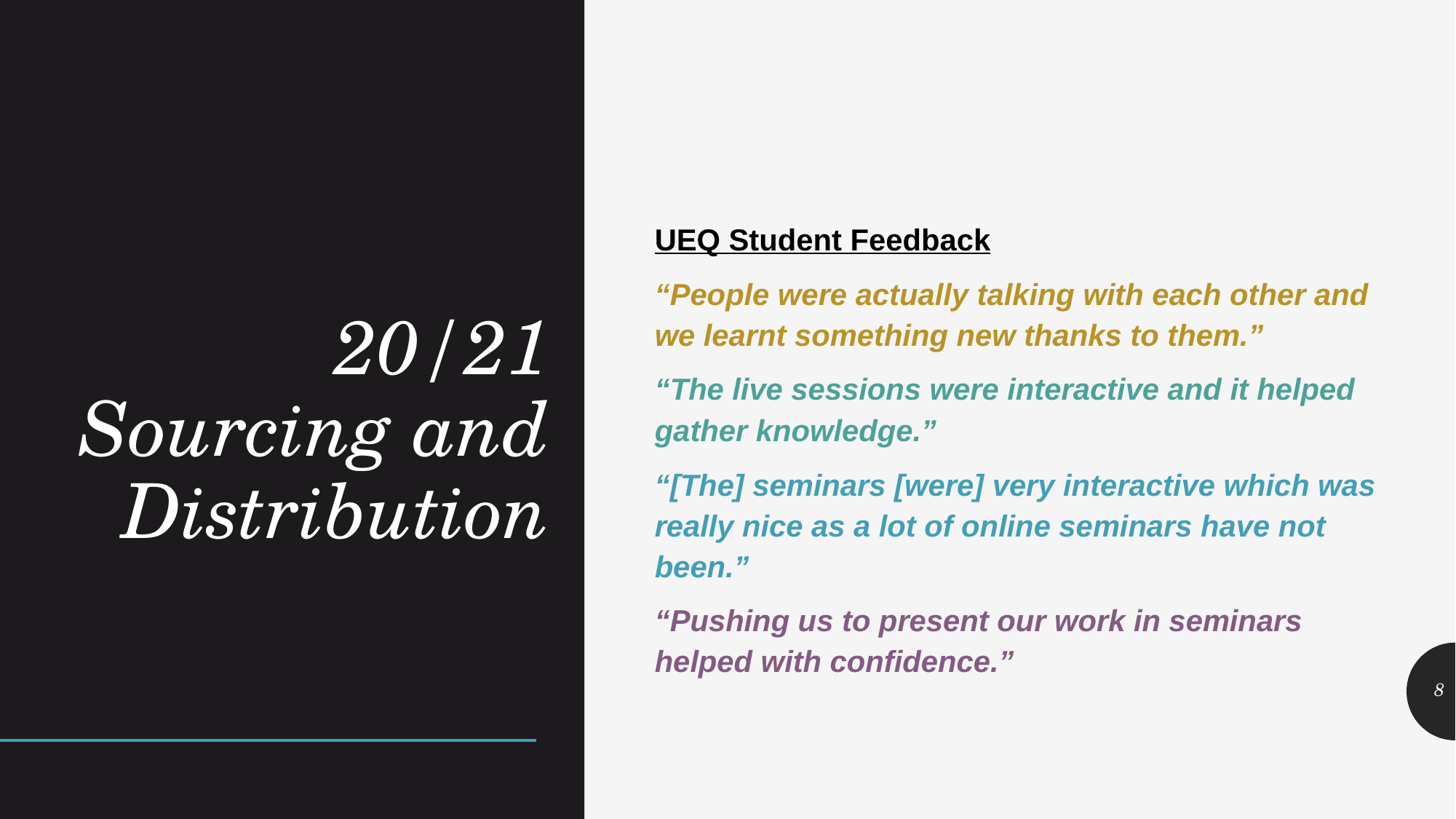

UEQ Student Feedback
“People were actually talking with each other and we learnt something new thanks to them.”
“The live sessions were interactive and it helped gather knowledge.”
“[The] seminars [were] very interactive which was really nice as a lot of online seminars have not been.”
“Pushing us to present our work in seminars helped with confidence.”
20/21
Sourcing and Distribution
8